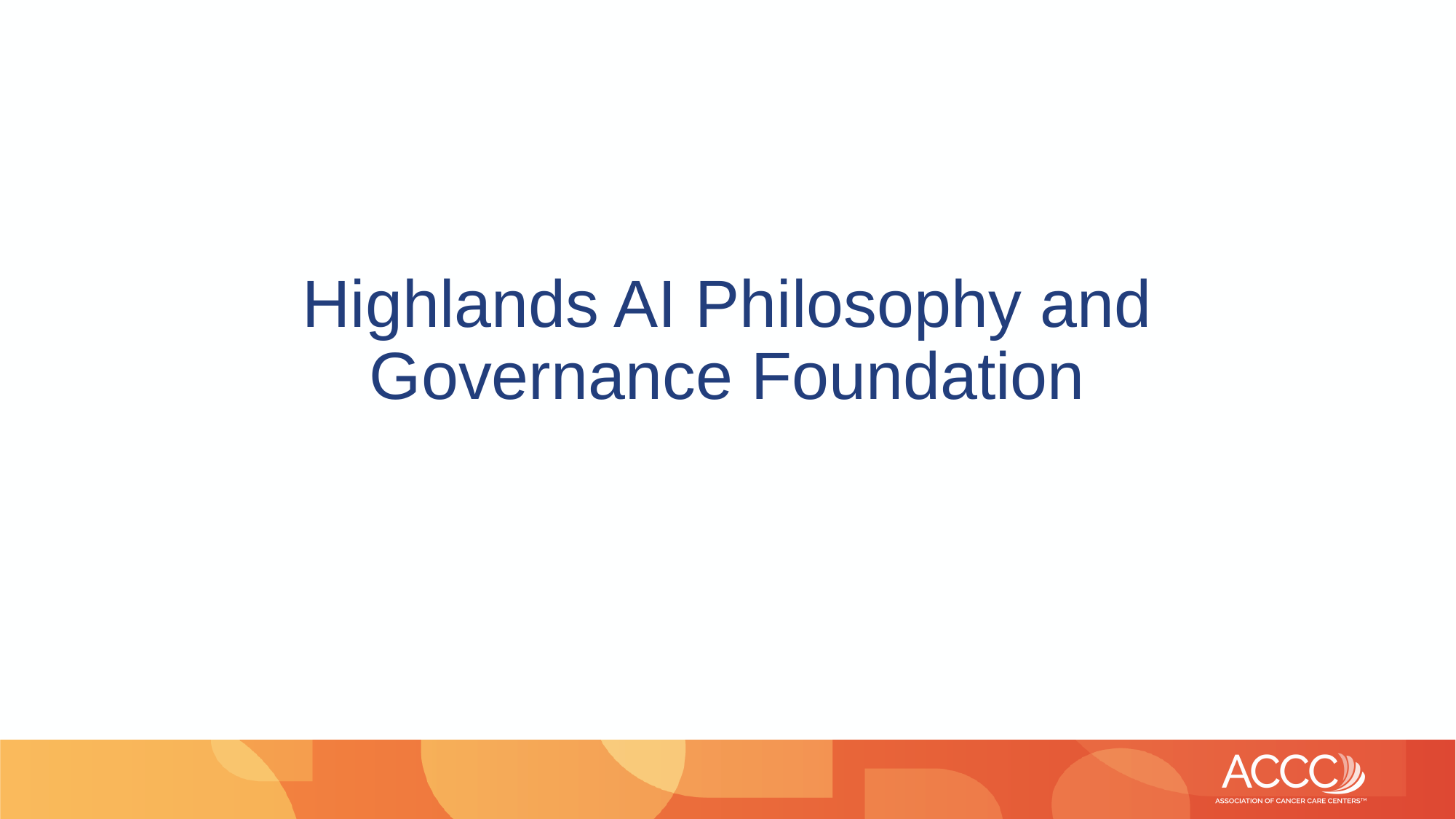

# Highlands AI Philosophy and Governance Foundation